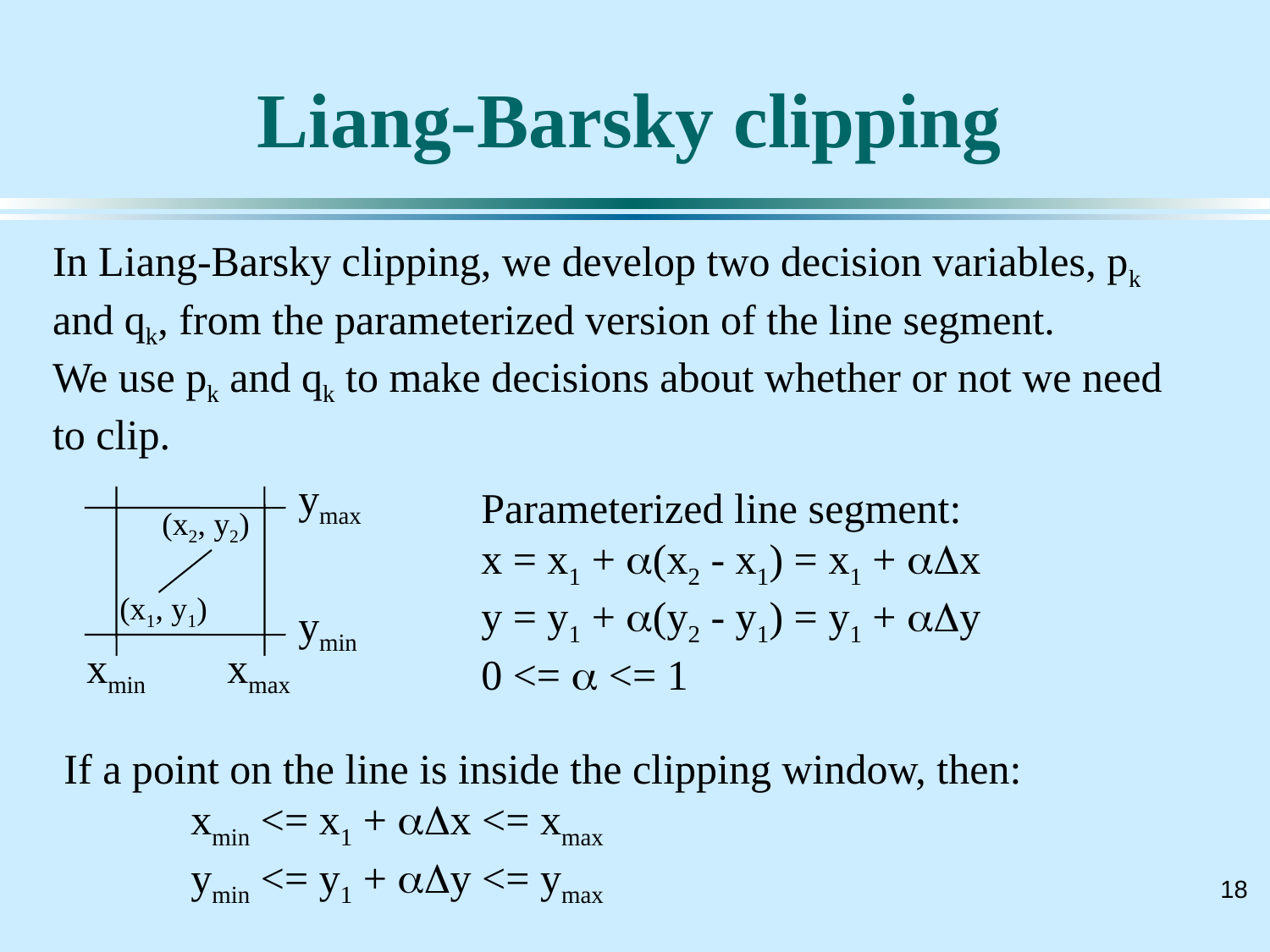

# Liang-Barsky clipping
In Liang-Barsky clipping, we develop two decision variables, pk and qk, from the parameterized version of the line segment.
We use pk and qk to make decisions about whether or not we need to clip.
ymax
Parameterized line segment:
x = x1 + α(x2 - x1) = x1 + αΔx
y = y1 + α(y2 - y1) = y1 + αΔy
0 <= α <= 1

(x2, y2)

(x1, y1)
ymin
xmin

xmax
If a point on the line is inside the clipping window, then:
	xmin <= x1 + αΔx <= xmax
	ymin <= y1 + αΔy <= ymax